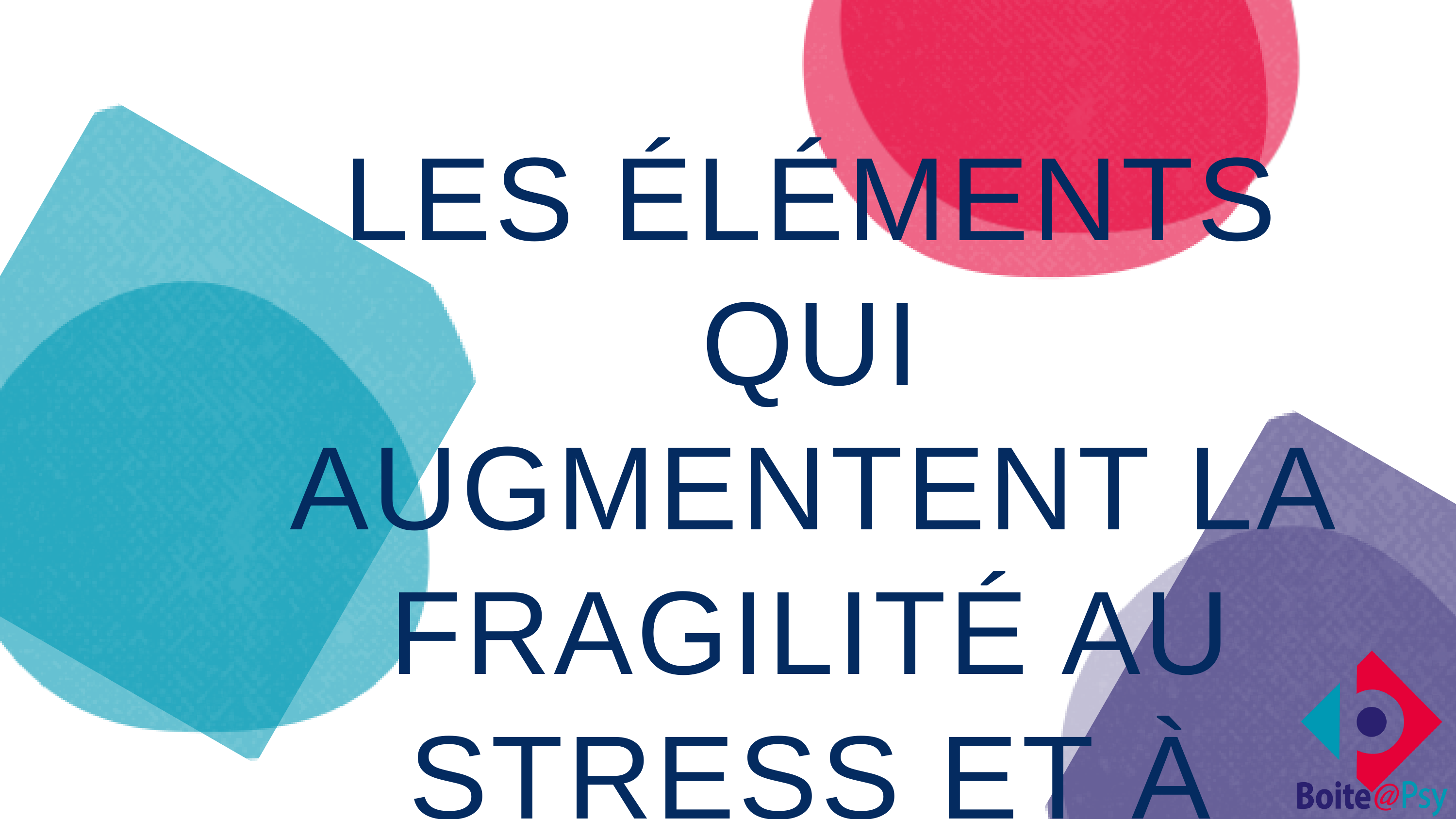

LES ÉLÉMENTS QUI AUGMENTENT LA FRAGILITÉ AU STRESS ET À L’ANXIÉTÉ